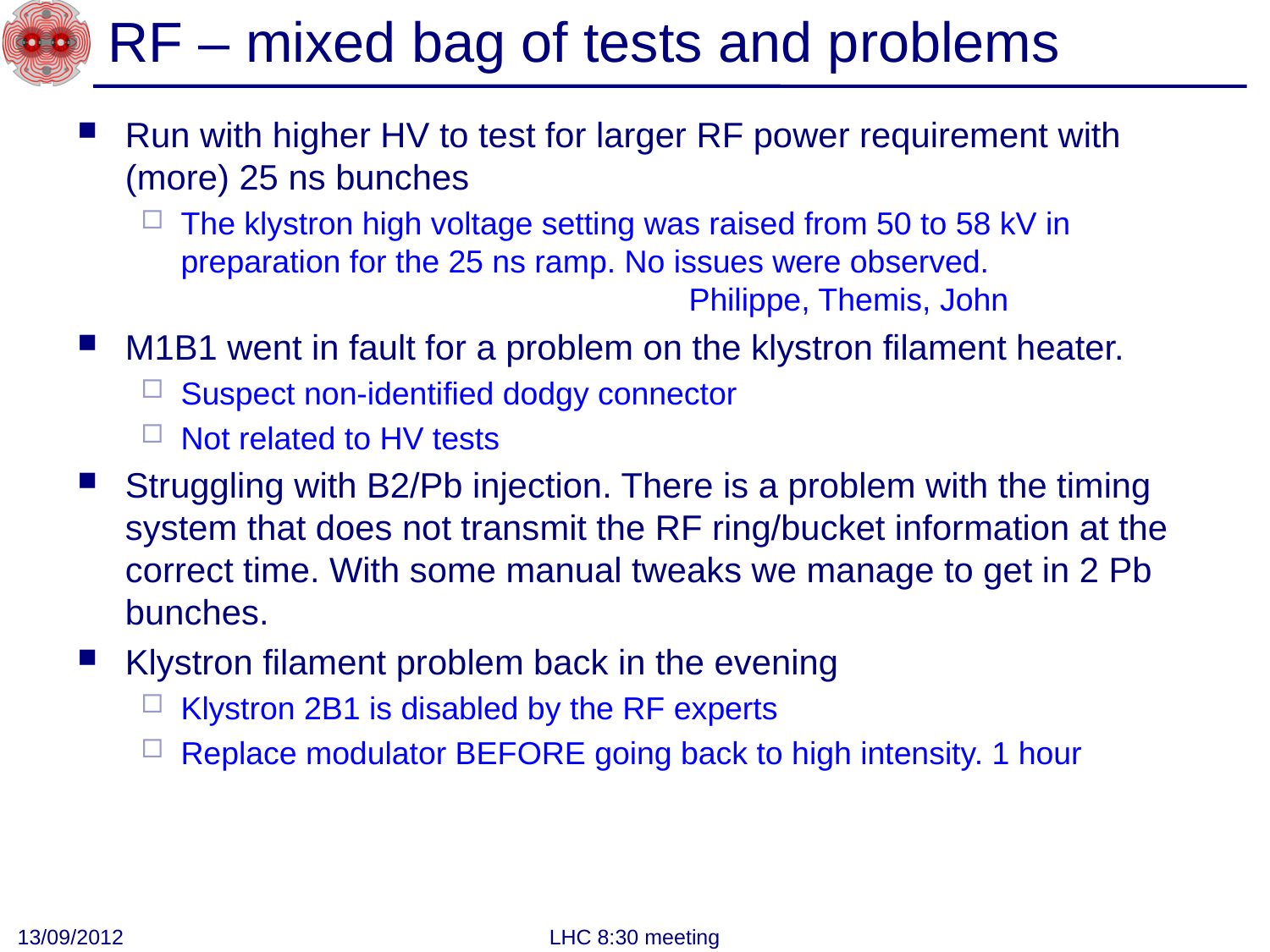

# RF – mixed bag of tests and problems
Run with higher HV to test for larger RF power requirement with (more) 25 ns bunches
The klystron high voltage setting was raised from 50 to 58 kV in preparation for the 25 ns ramp. No issues were observed.
				Philippe, Themis, John
M1B1 went in fault for a problem on the klystron filament heater.
Suspect non-identified dodgy connector
Not related to HV tests
Struggling with B2/Pb injection. There is a problem with the timing system that does not transmit the RF ring/bucket information at the correct time. With some manual tweaks we manage to get in 2 Pb bunches.
Klystron filament problem back in the evening
Klystron 2B1 is disabled by the RF experts
Replace modulator BEFORE going back to high intensity. 1 hour
13/09/2012
LHC 8:30 meeting